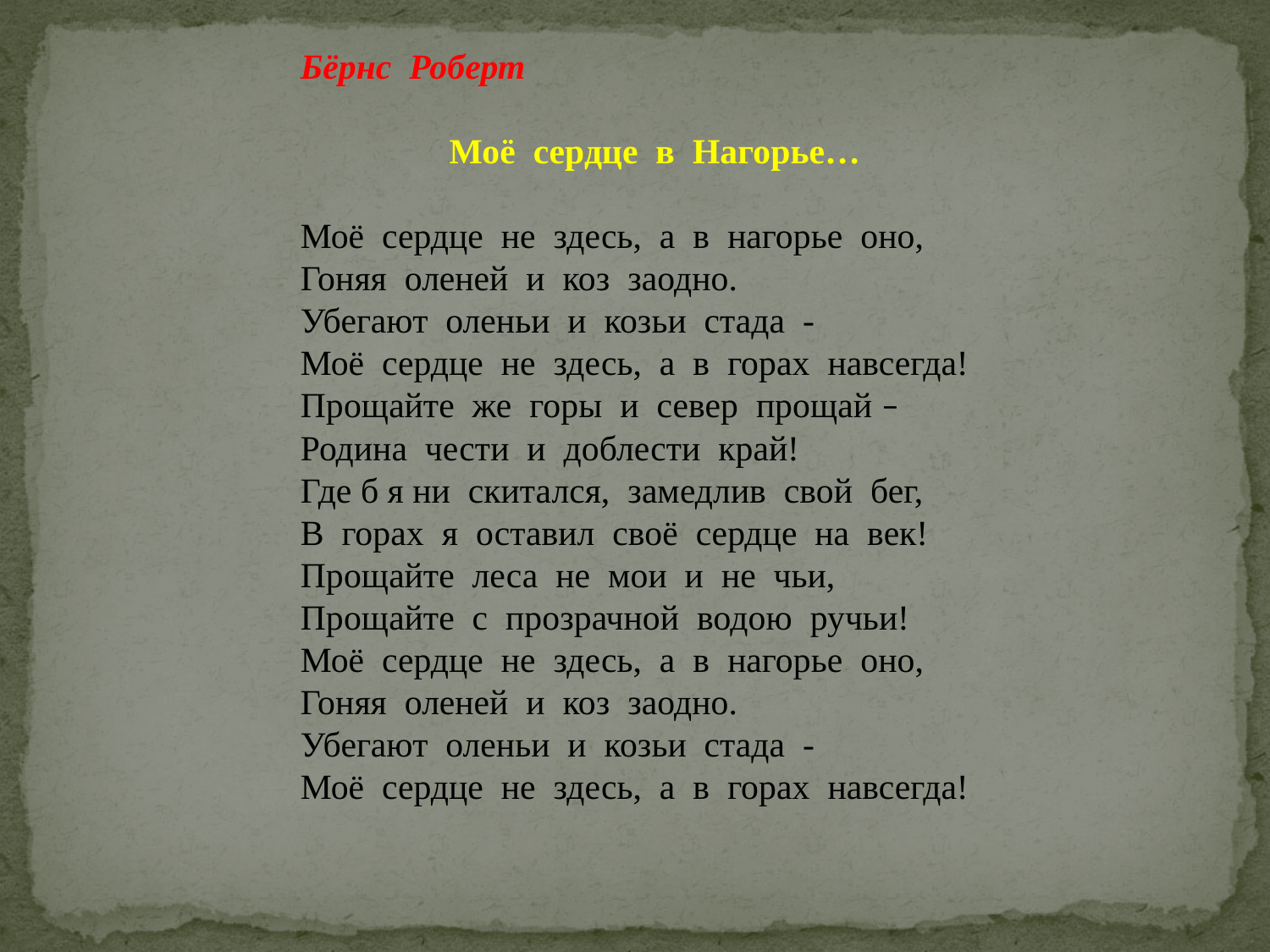

Бёрнс  Роберт

Моё  сердце  в  Нагорье…

Моё  сердце  не  здесь,  а  в  нагорье  оно,
Гоняя  оленей  и  коз  заодно.
Убегают  оленьи  и  козьи  стада  -
Моё  сердце  не  здесь,  а  в  горах  навсегда!
Прощайте  же  горы  и  север  прощай –
Родина  чести  и  доблести  край!
Где б я ни  скитался,  замедлив  свой  бег,
В  горах  я  оставил  своё  сердце  на  век!
Прощайте  леса  не  мои  и  не  чьи,
Прощайте  с  прозрачной  водою  ручьи!
Моё  сердце  не  здесь,  а  в  нагорье  оно,
Гоняя  оленей  и  коз  заодно.
Убегают  оленьи  и  козьи  стада  -
Моё  сердце  не  здесь,  а  в  горах  навсегда!